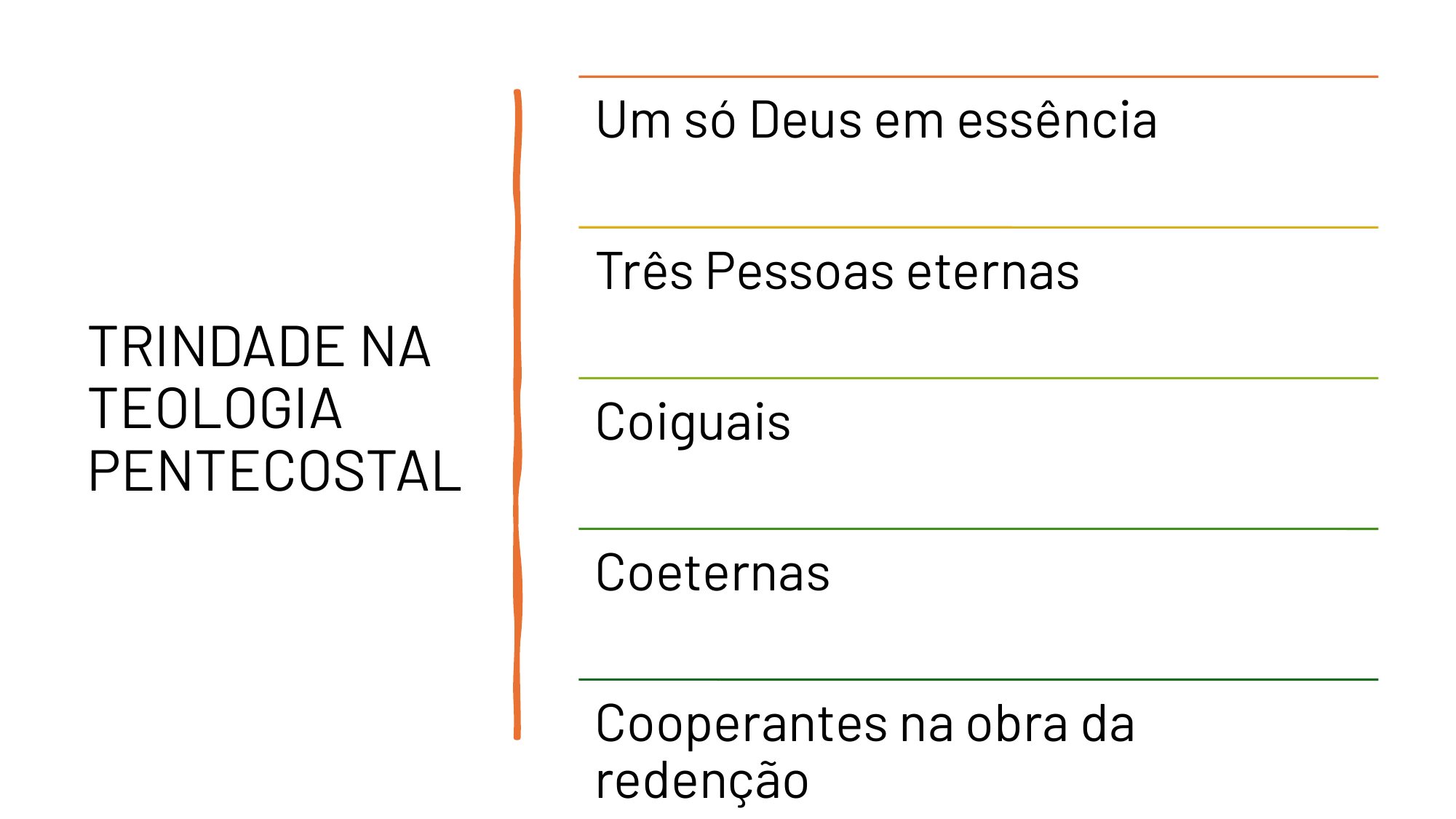

Um só Deus em essência
Três Pessoas eternas
Coiguais
Coeternas
Cooperantes na obra da redenção
# TRINDADE NA TEOLOGIA PENTECOSTAL

eldonjunior.com.br
12